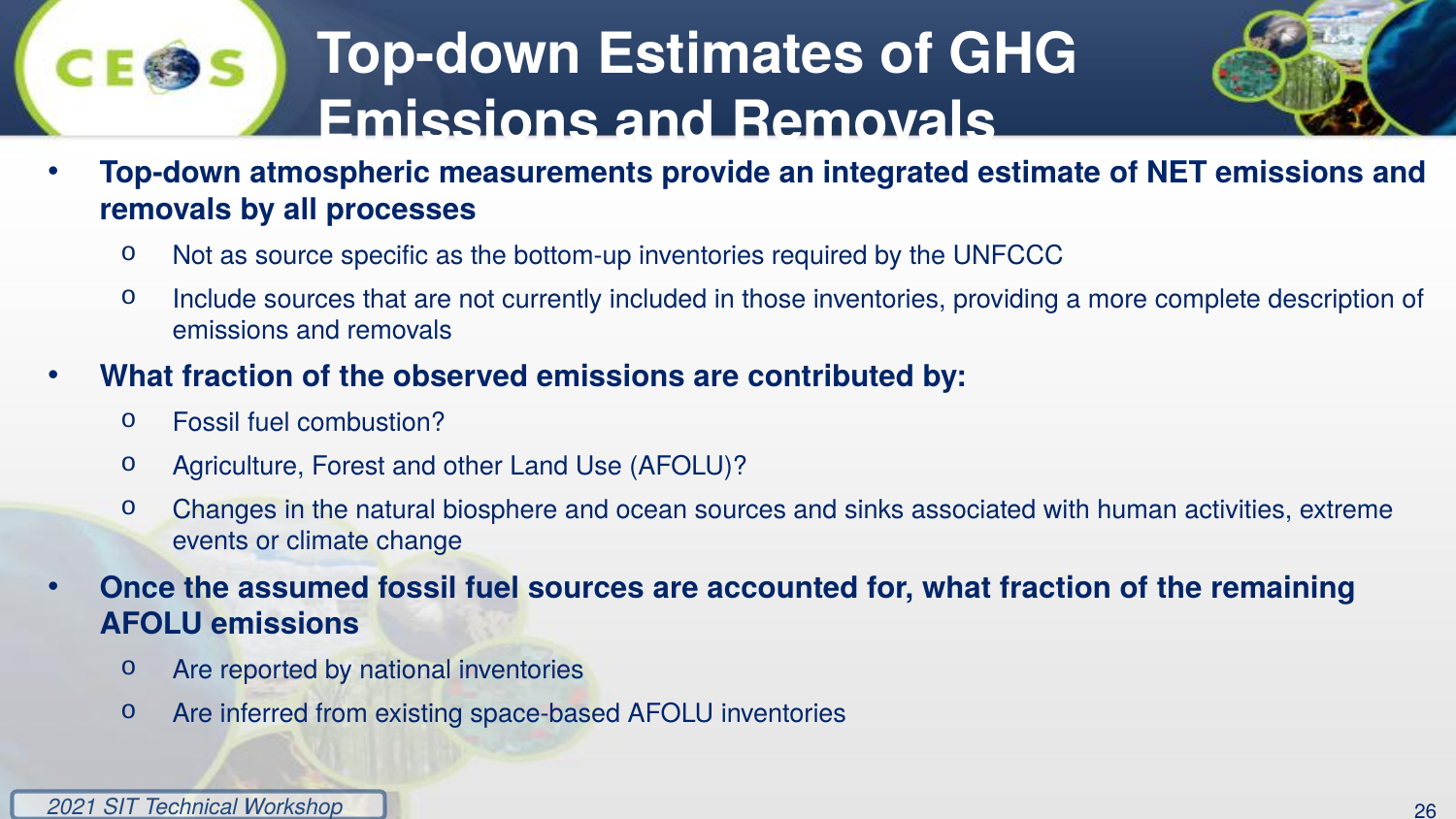

Top-down Estimates of GHG Emissions and Removals
Top-down atmospheric measurements provide an integrated estimate of NET emissions and removals by all processes
Not as source specific as the bottom-up inventories required by the UNFCCC
Include sources that are not currently included in those inventories, providing a more complete description of emissions and removals
What fraction of the observed emissions are contributed by:
Fossil fuel combustion?
Agriculture, Forest and other Land Use (AFOLU)?
Changes in the natural biosphere and ocean sources and sinks associated with human activities, extreme events or climate change
Once the assumed fossil fuel sources are accounted for, what fraction of the remaining AFOLU emissions
Are reported by national inventories
Are inferred from existing space-based AFOLU inventories
26